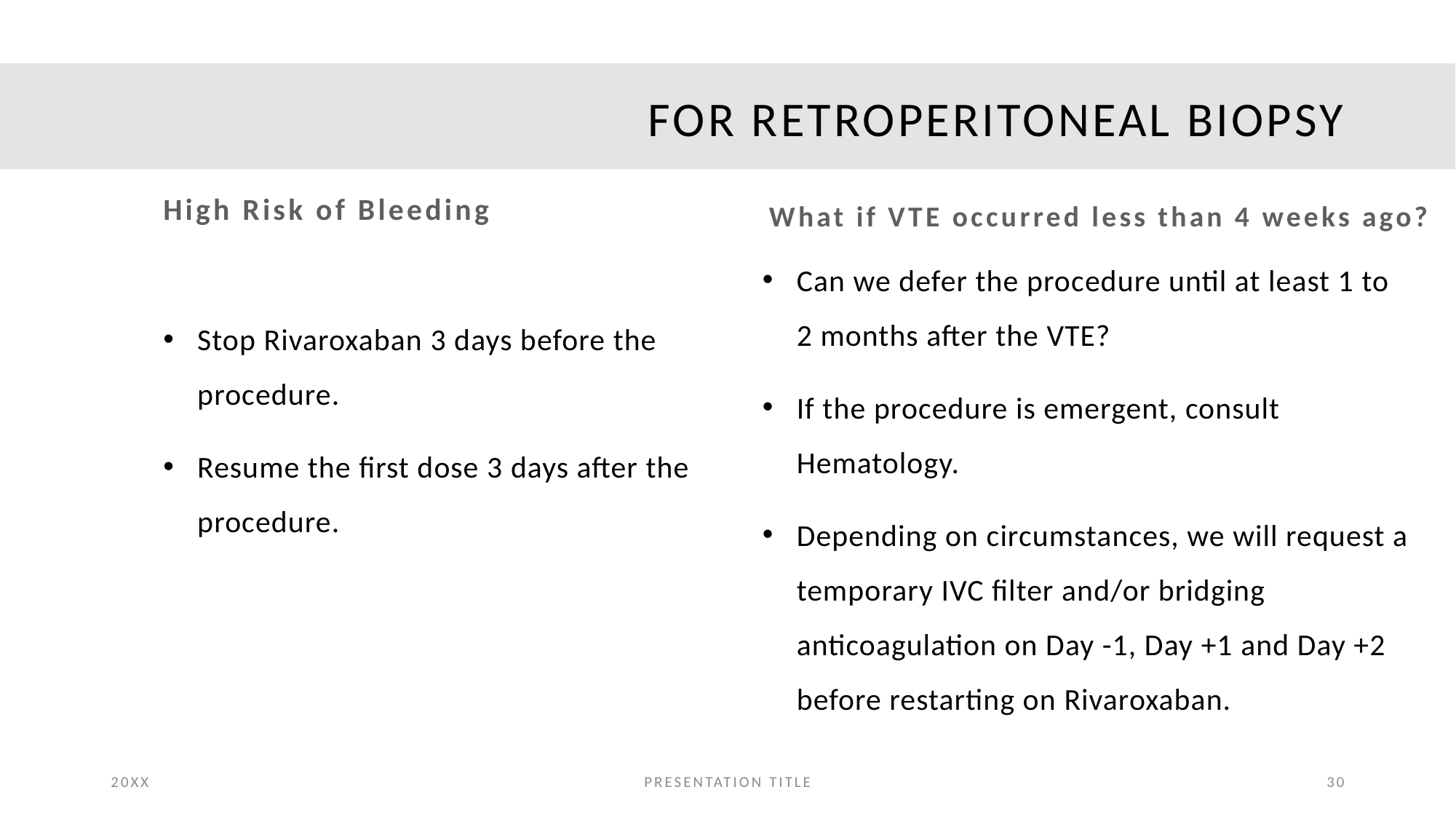

# For Retroperitoneal Biopsy
High Risk of Bleeding
What if VTE occurred less than 4 weeks ago?
Can we defer the procedure until at least 1 to 2 months after the VTE?
If the procedure is emergent, consult Hematology.
Depending on circumstances, we will request a temporary IVC filter and/or bridging anticoagulation on Day -1, Day +1 and Day +2 before restarting on Rivaroxaban.
Stop Rivaroxaban 3 days before the procedure.
Resume the first dose 3 days after the procedure.
20XX
PRESENTATION TITLE
30